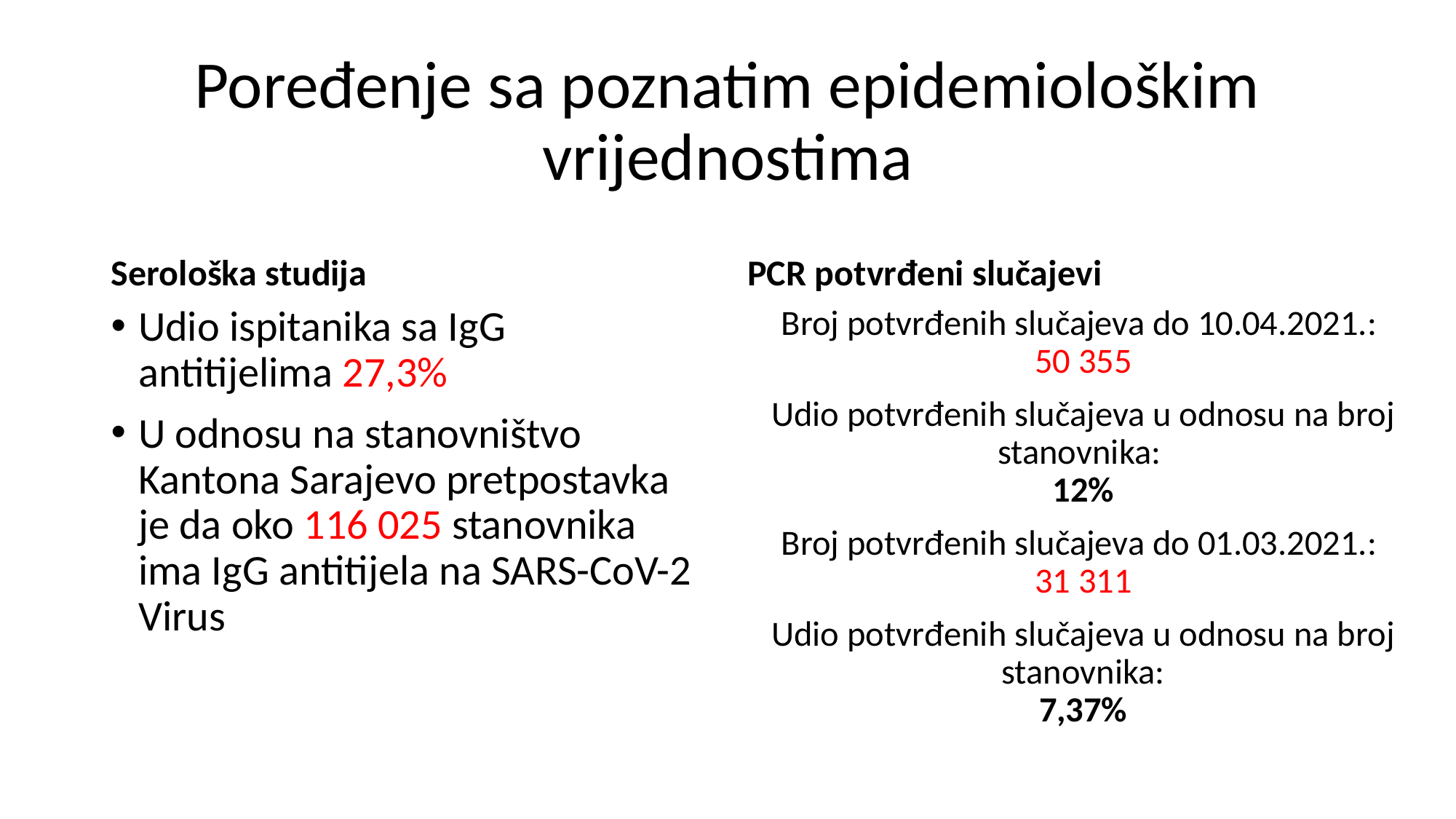

# Poređenje sa poznatim epidemiološkim vrijednostima
Serološka studija
PCR potvrđeni slučajevi
Udio ispitanika sa IgG antitijelima 27,3%
U odnosu na stanovništvo Kantona Sarajevo pretpostavka je da oko 116 025 stanovnika ima IgG antitijela na SARS-CoV-2 Virus
Broj potvrđenih slučajeva do 10.04.2021.:
50 355
Udio potvrđenih slučajeva u odnosu na broj stanovnika:
12%
Broj potvrđenih slučajeva do 01.03.2021.:
31 311
Udio potvrđenih slučajeva u odnosu na broj stanovnika:
7,37%